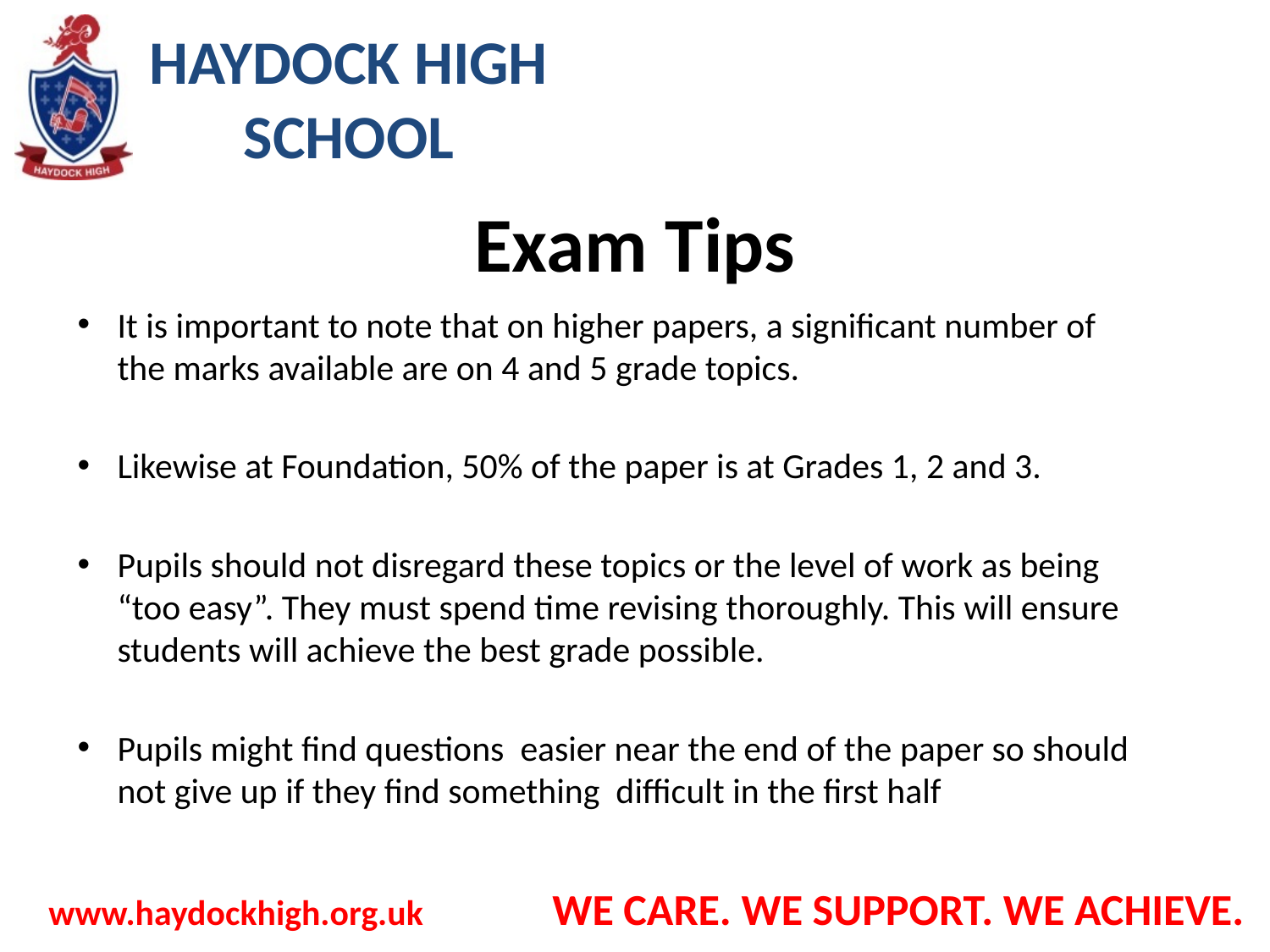

# Exam Tips
It is important to note that on higher papers, a significant number of the marks available are on 4 and 5 grade topics.

Likewise at Foundation, 50% of the paper is at Grades 1, 2 and 3.

Pupils should not disregard these topics or the level of work as being “too easy”. They must spend time revising thoroughly. This will ensure students will achieve the best grade possible.

Pupils might find questions  easier near the end of the paper so should not give up if they find something  difficult in the first half